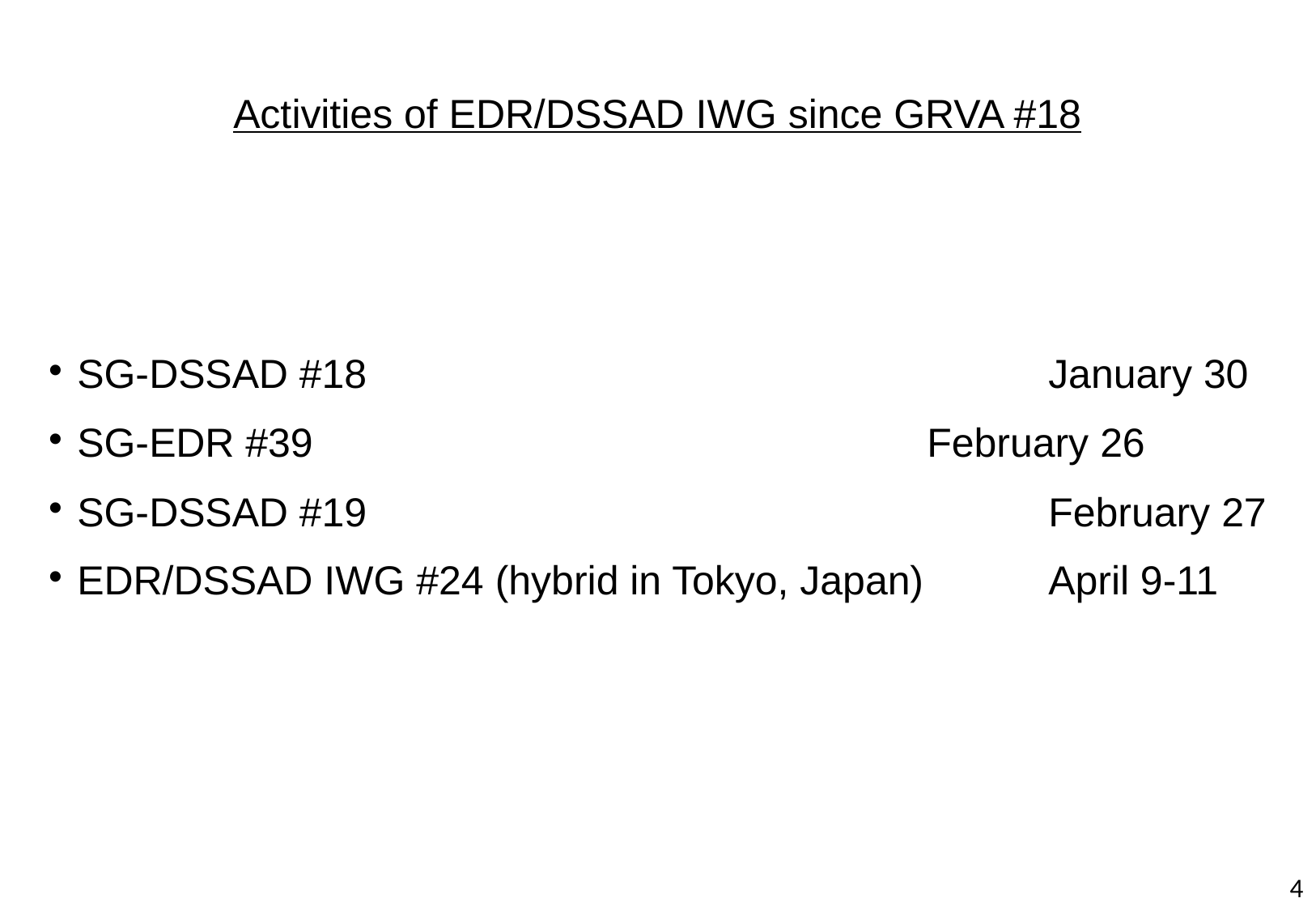

# Activities of EDR/DSSAD IWG since GRVA #18
SG-DSSAD #18					 	January 30
SG-EDR #39					 	February 26
SG-DSSAD #19 					 	February 27
EDR/DSSAD IWG #24 (hybrid in Tokyo, Japan)  	April 9-11
4